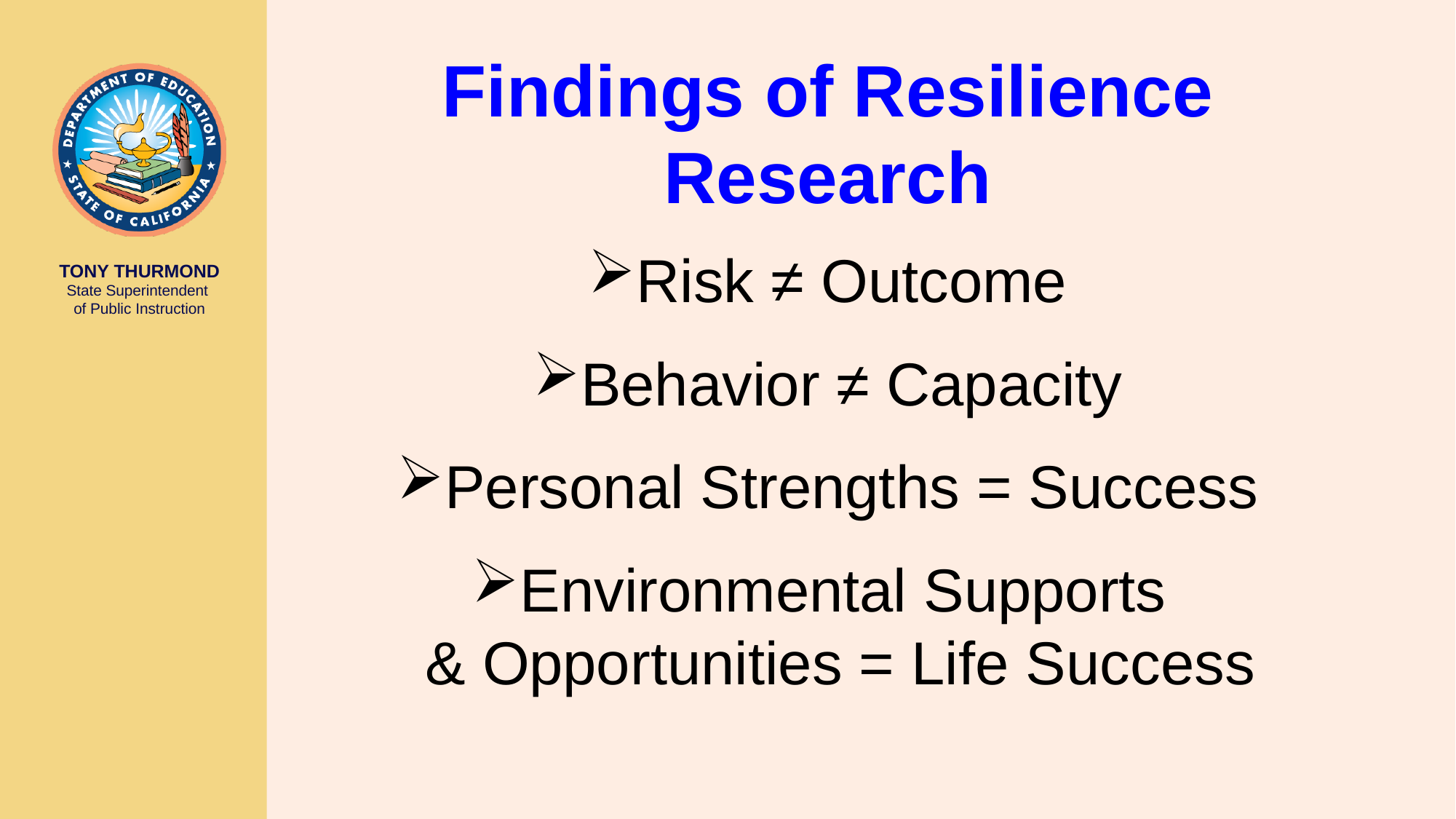

Findings of Resilience Research
Risk ≠ Outcome
Behavior ≠ Capacity
Personal Strengths = Success
Environmental Supports
& Opportunities = Life Success